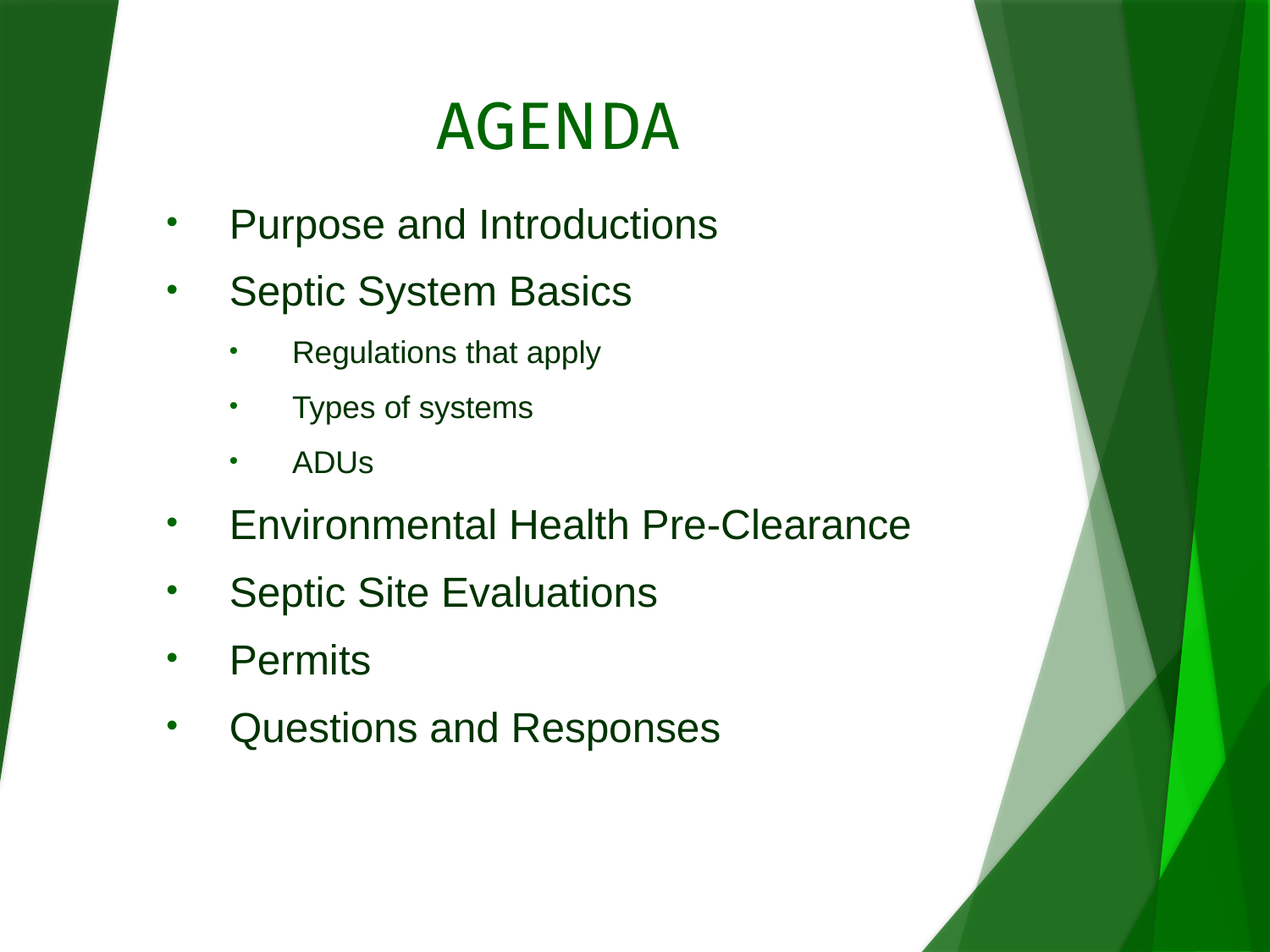

# AGENDA
Purpose and Introductions
Septic System Basics
Regulations that apply
Types of systems
ADUs
Environmental Health Pre-Clearance
Septic Site Evaluations
Permits
Questions and Responses
a